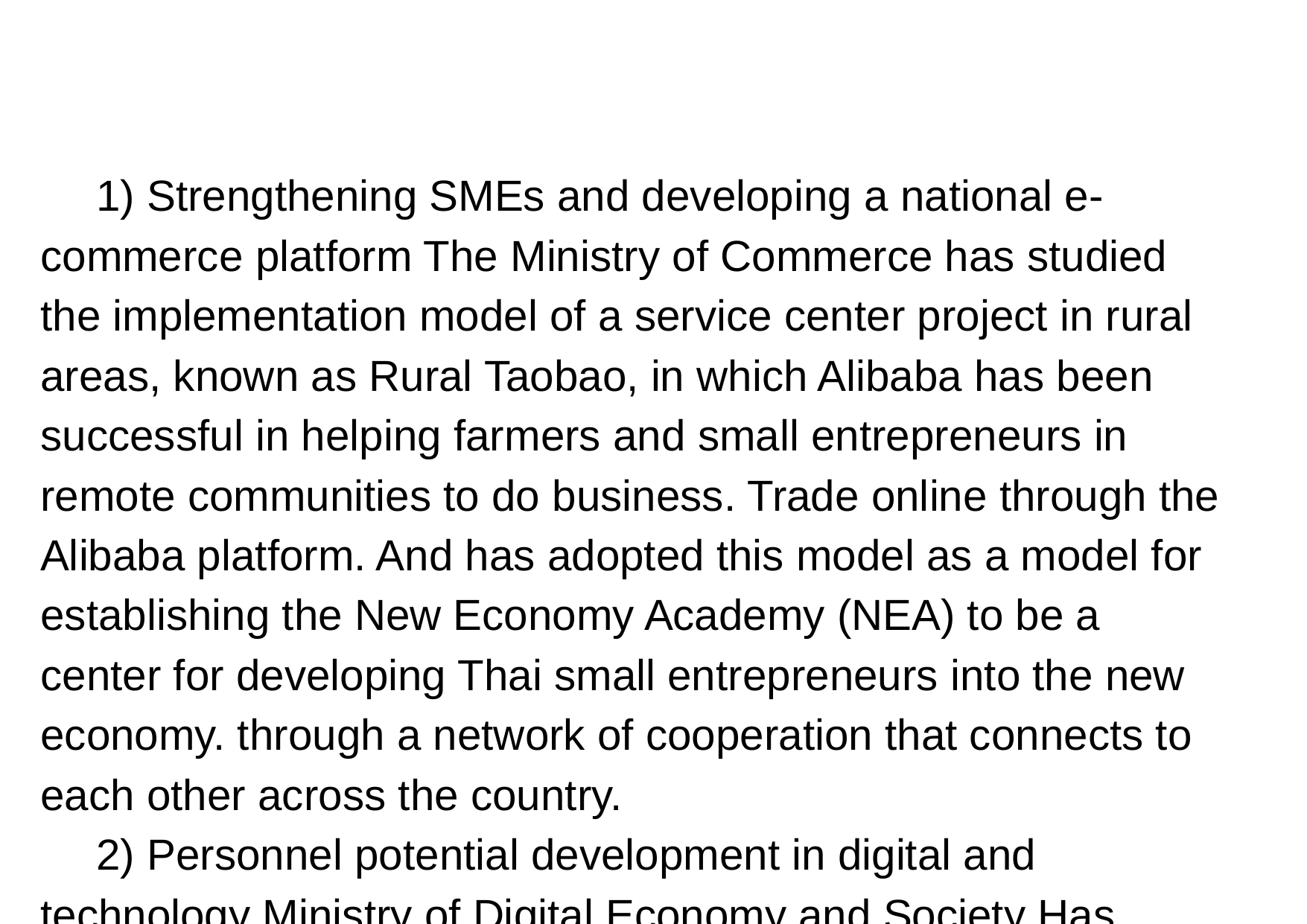

1) Strengthening SMEs and developing a national e-commerce platform The Ministry of Commerce has studied the implementation model of a service center project in rural areas, known as Rural Taobao, in which Alibaba has been successful in helping farmers and small entrepreneurs in remote communities to do business. Trade online through the Alibaba platform. And has adopted this model as a model for establishing the New Economy Academy (NEA) to be a center for developing Thai small entrepreneurs into the new economy. through a network of cooperation that connects to each other across the country.
2) Personnel potential development in digital and technology Ministry of Digital Economy and Society Has continued to develop digital personnel through the creation of speakers. (Train the Trainers)